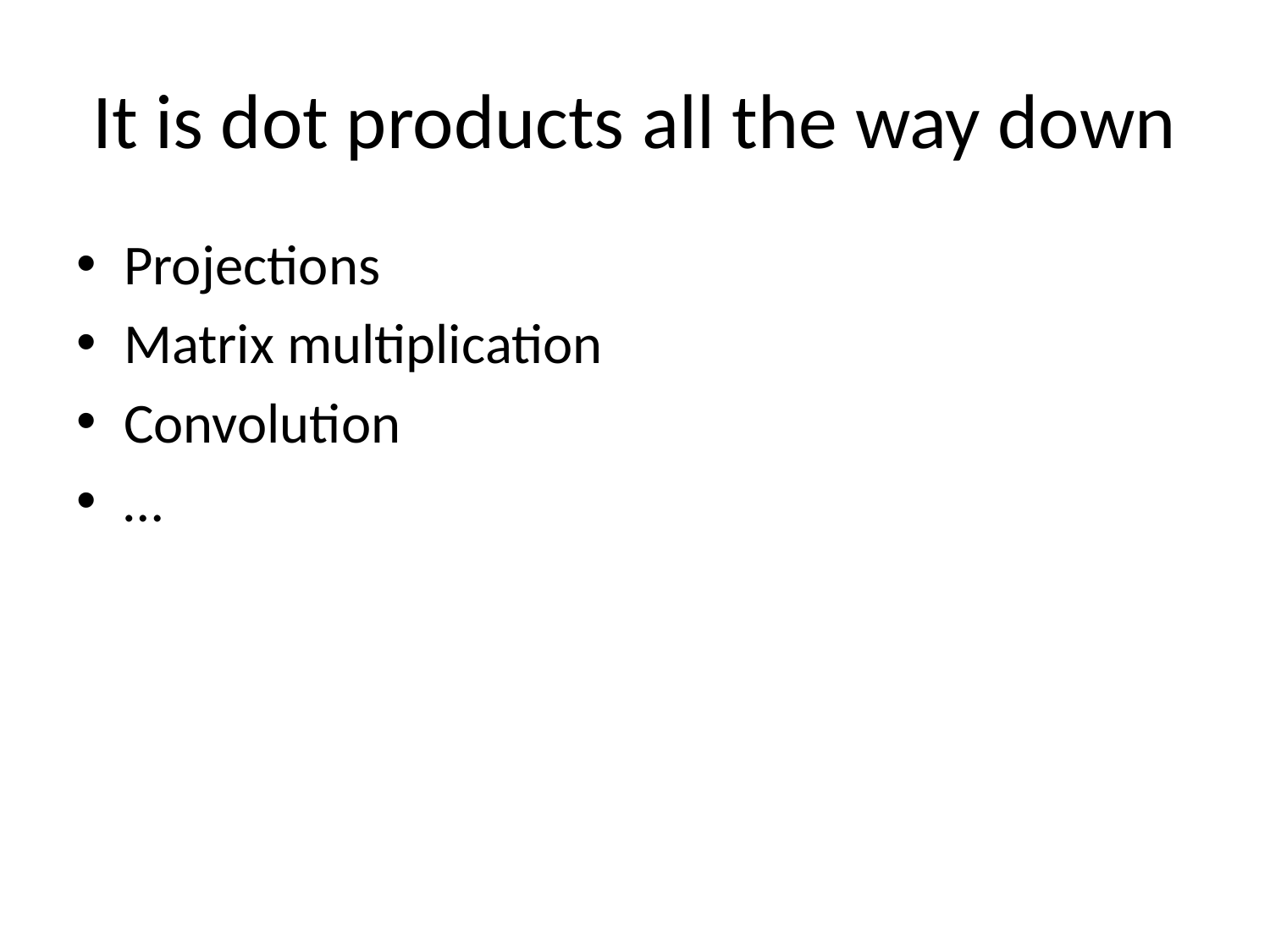

# It is dot products all the way down
Projections
Matrix multiplication
Convolution
…